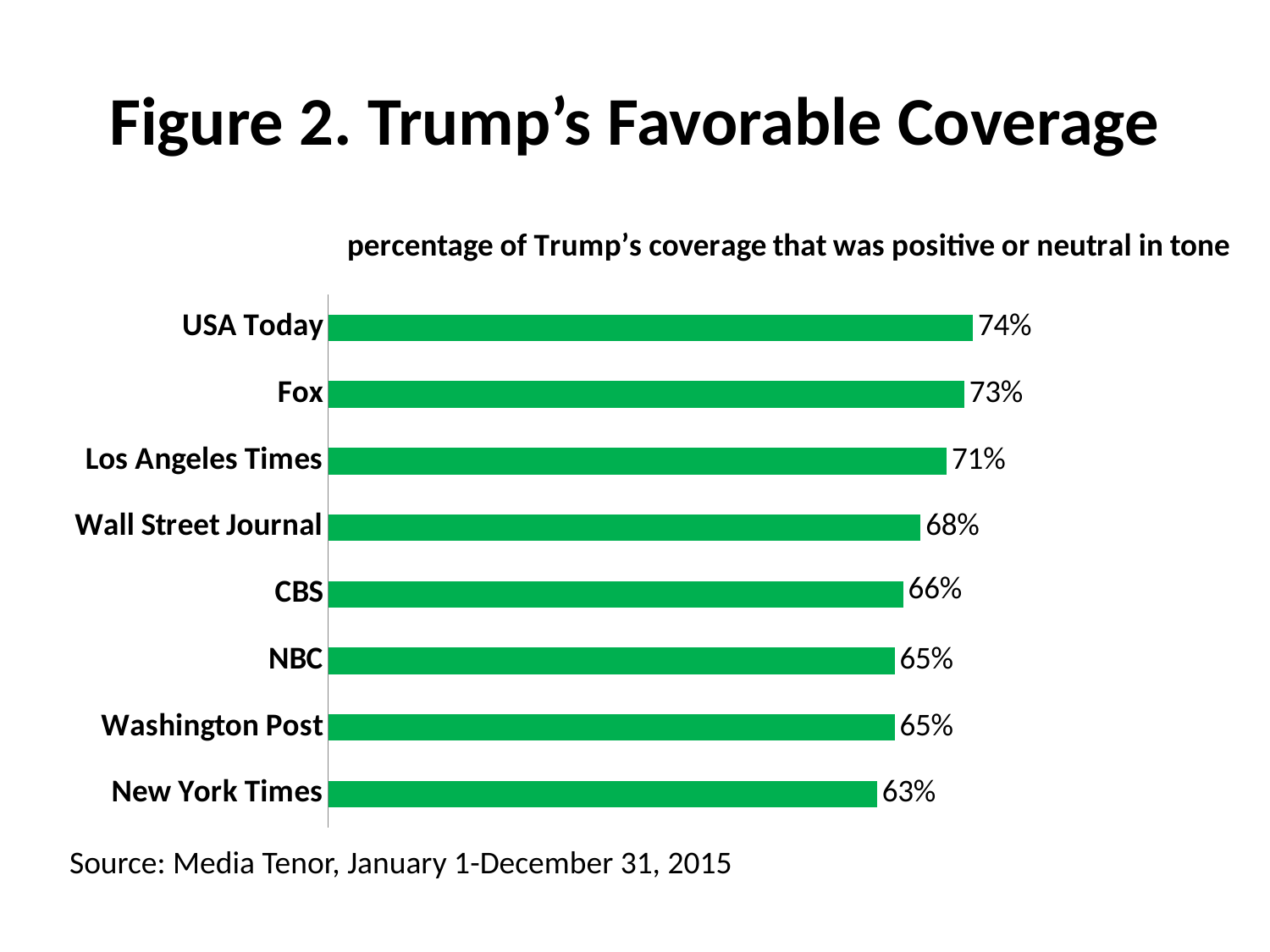

# Figure 2. Trump’s Favorable Coverage

### Chart: percentage of Trump’s coverage that was positive or neutral in tone

| Category | percentage of coverage that was positive or neutral in tone |
|---|---|
| New York Times | 63.0 |
| Washington Post | 65.0 |
| NBC | 65.0 |
| CBS | 66.0 |
| Wall Street Journal | 68.0 |
| Los Angeles Times | 71.0 |
| Fox | 73.0 |
| USA Today | 74.0 |
Source: Media Tenor, January 1-December 31, 2015